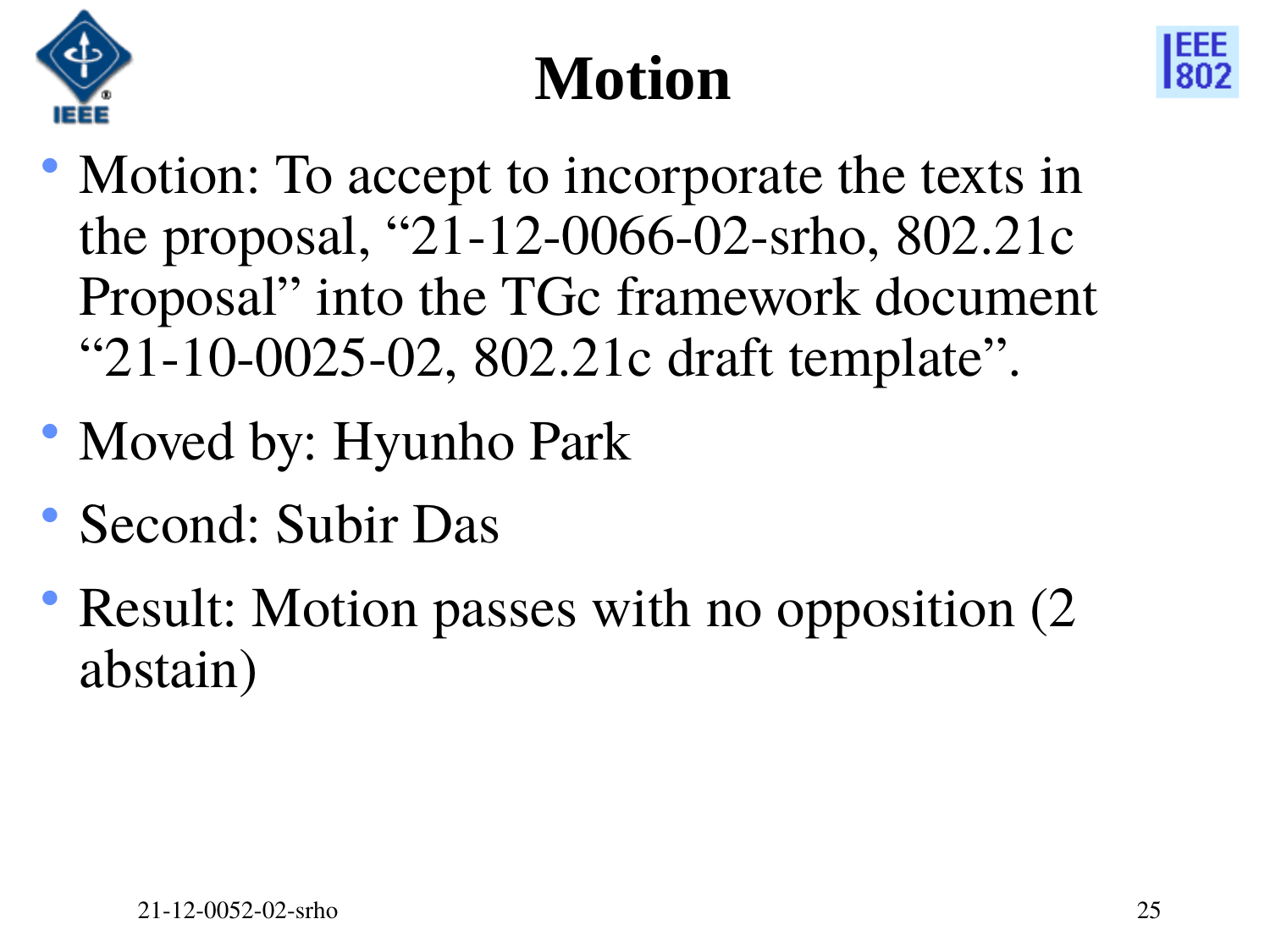

# Motion
Motion: To accept to incorporate the texts in the proposal, “21-12-0066-02-srho, 802.21c Proposal” into the TGc framework document “21-10-0025-02, 802.21c draft template”.
Moved by: Hyunho Park
Second: Subir Das
Result: Motion passes with no opposition (2 abstain)

21-12-0052-02-srho
25